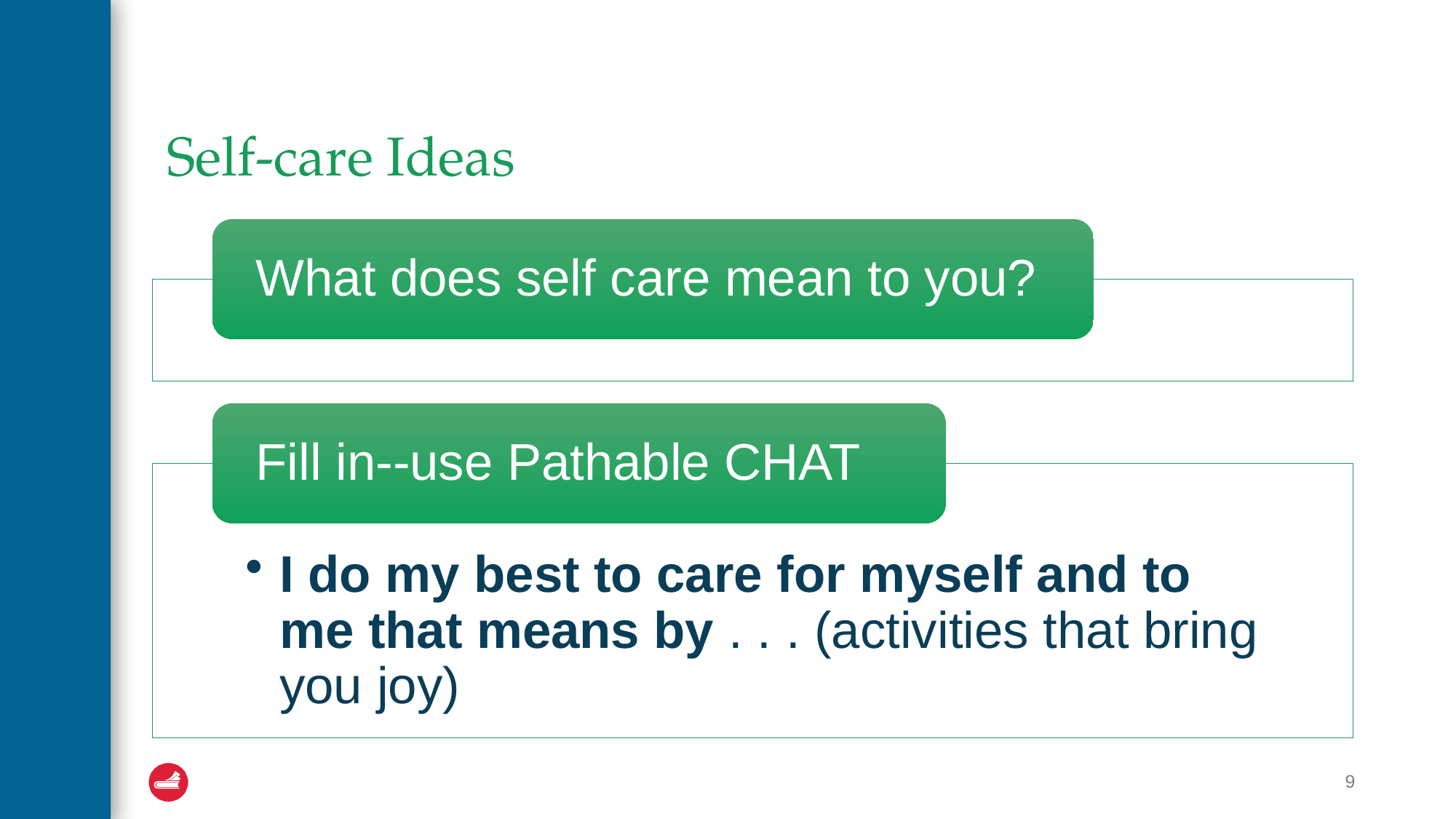

# Self-care Ideas
What does self care mean to you?
I do my best to care for myself and to me that means by . . . (activities that bring you joy)
Fill in--use Pathable CHAT
9